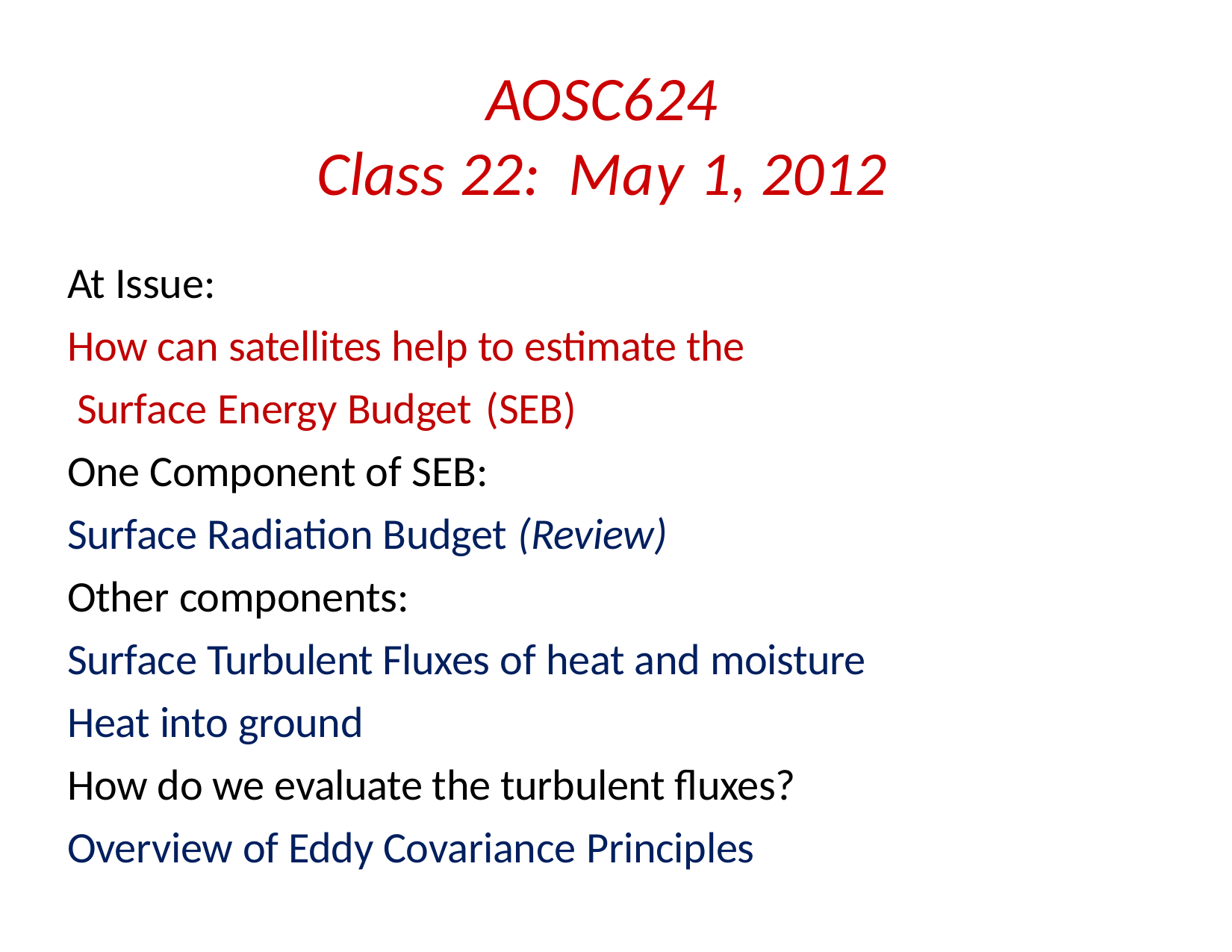

# AOSC624
Class 22:	May 1, 2012
At Issue:
How can satellites help to estimate the  Surface Energy Budget	(SEB)
One Component of SEB:
Surface Radiation Budget (Review)
Other components:
Surface Turbulent Fluxes of heat and moisture  Heat into ground
How do we evaluate the turbulent fluxes?  Overview of Eddy Covariance Principles